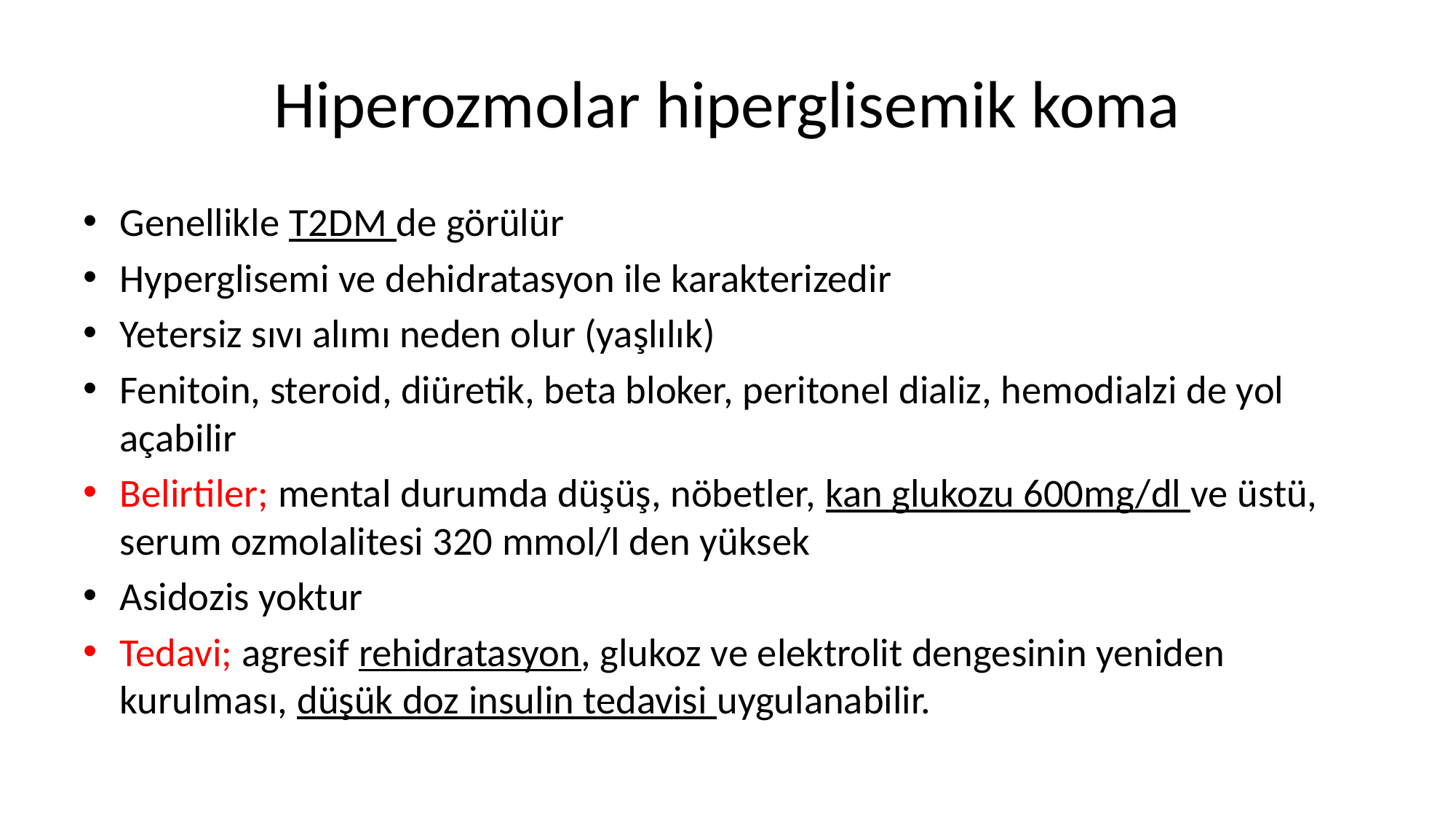

# Hiperozmolar hiperglisemik koma
Genellikle T2DM de görülür
Hyperglisemi ve dehidratasyon ile karakterizedir
Yetersiz sıvı alımı neden olur (yaşlılık)
Fenitoin, steroid, diüretik, beta bloker, peritonel dializ, hemodialzi de yol açabilir
Belirtiler; mental durumda düşüş, nöbetler, kan glukozu 600mg/dl ve üstü, serum ozmolalitesi 320 mmol/l den yüksek
Asidozis yoktur
Tedavi; agresif rehidratasyon, glukoz ve elektrolit dengesinin yeniden kurulması, düşük doz insulin tedavisi uygulanabilir.